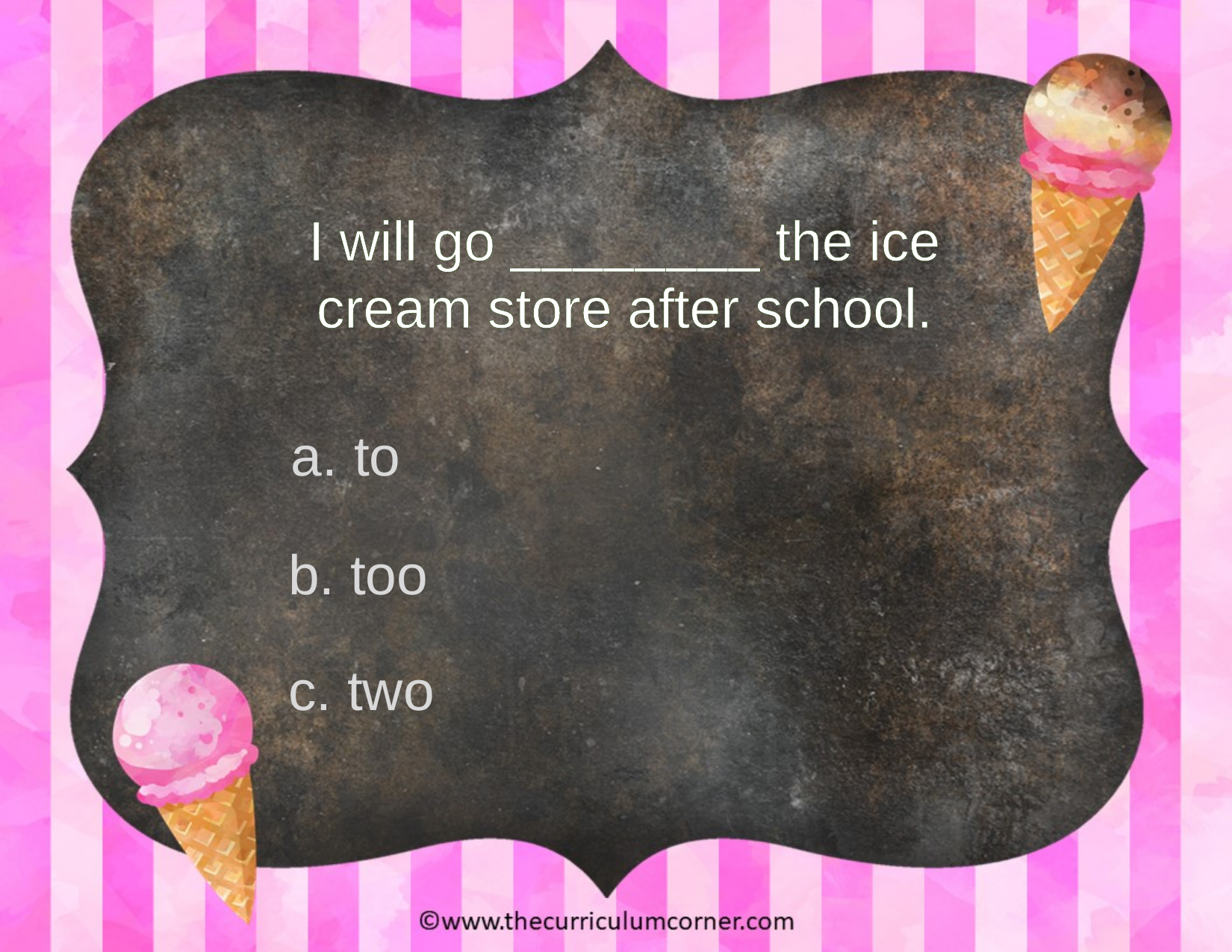

I will go ________ the ice cream store after school.
to
b. too
c. two